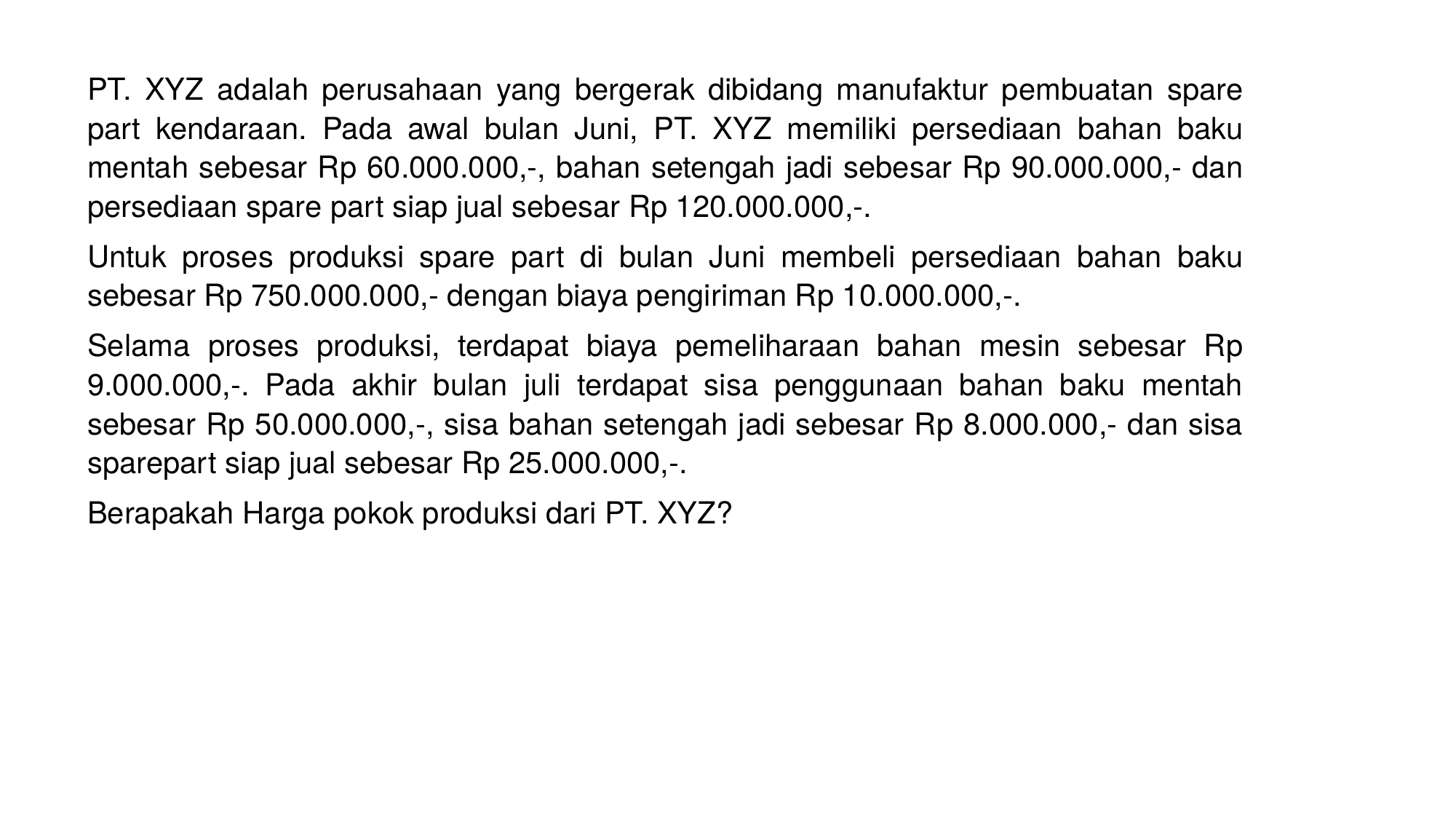

PT. XYZ adalah perusahaan yang bergerak dibidang manufaktur pembuatan spare part kendaraan. Pada awal bulan Juni, PT. XYZ memiliki persediaan bahan baku mentah sebesar Rp 60.000.000,-, bahan setengah jadi sebesar Rp 90.000.000,- dan persediaan spare part siap jual sebesar Rp 120.000.000,-.
Untuk proses produksi spare part di bulan Juni membeli persediaan bahan baku sebesar Rp 750.000.000,- dengan biaya pengiriman Rp 10.000.000,-.
Selama proses produksi, terdapat biaya pemeliharaan bahan mesin sebesar Rp 9.000.000,-. Pada akhir bulan juli terdapat sisa penggunaan bahan baku mentah sebesar Rp 50.000.000,-, sisa bahan setengah jadi sebesar Rp 8.000.000,- dan sisa sparepart siap jual sebesar Rp 25.000.000,-.
Berapakah Harga pokok produksi dari PT. XYZ?